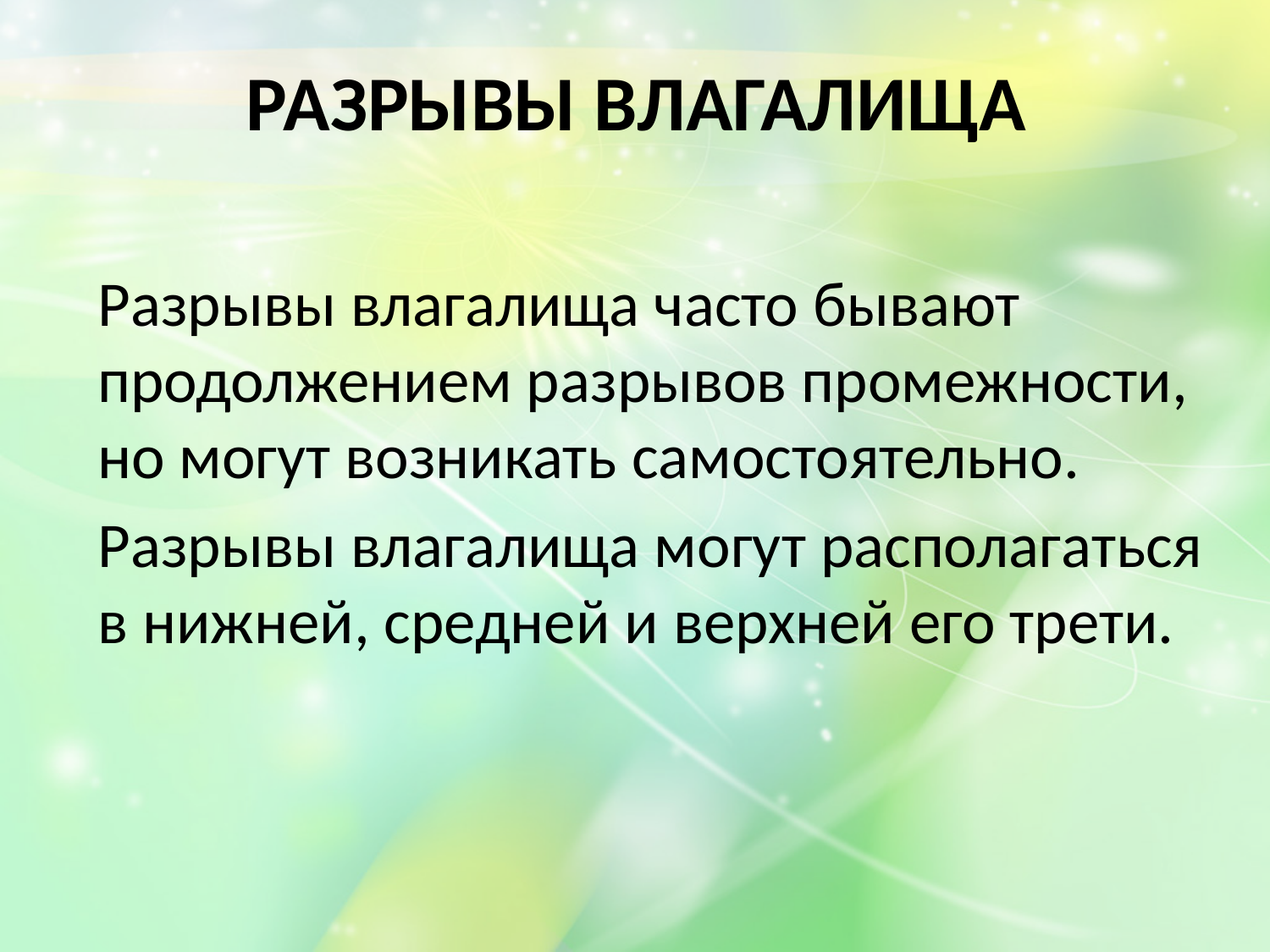

# РАЗРЫВЫ ВЛАГАЛИЩА
Разрывы влагалища часто бывают продолжением разрывов промежности, но могут возникать самостоятельно.
Разрывы влагалища могут располагаться в нижней, средней и верхней его трети.